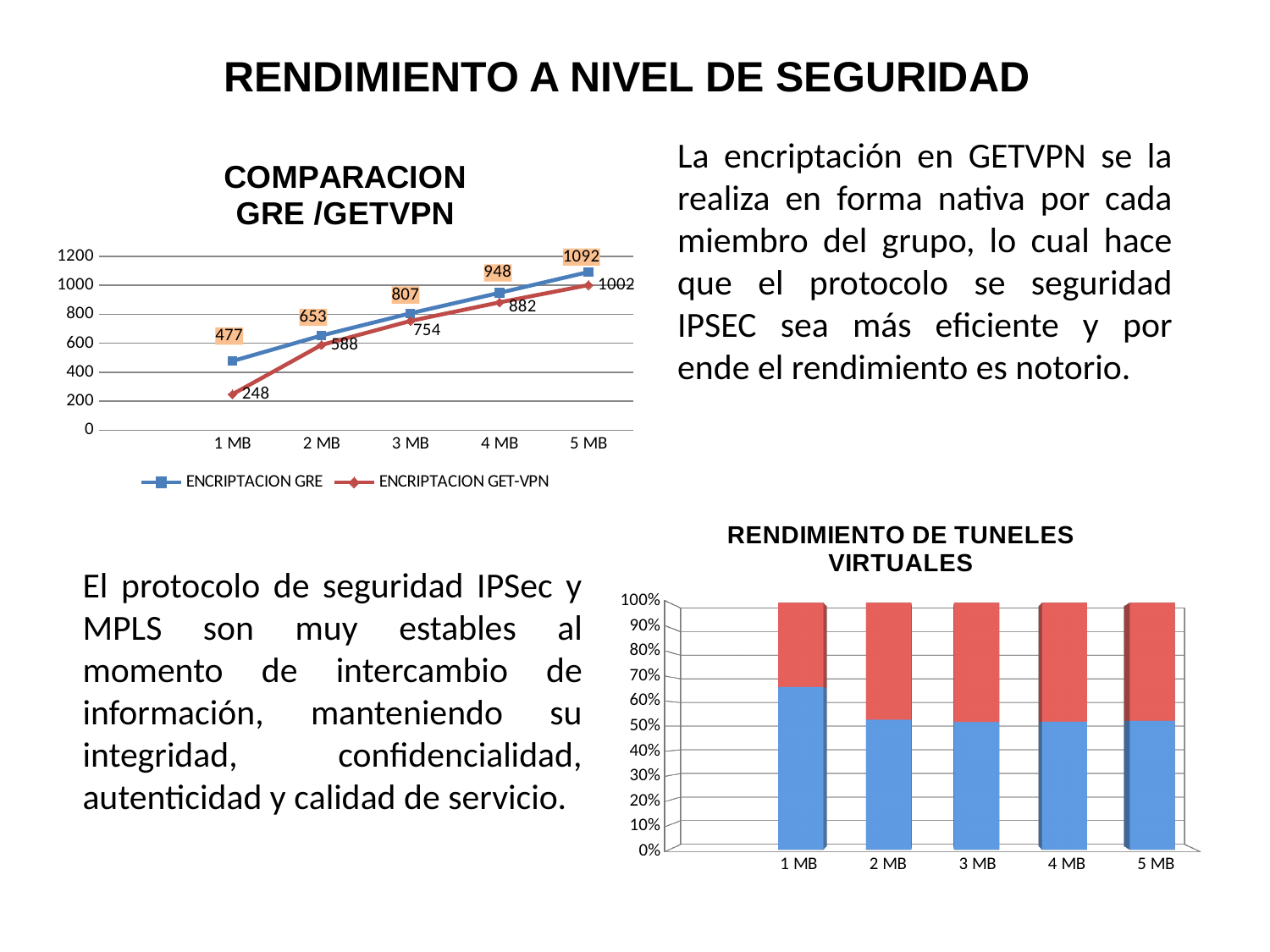

RENDIMIENTO A NIVEL DE SEGURIDAD
La encriptación en GETVPN se la realiza en forma nativa por cada miembro del grupo, lo cual hace que el protocolo se seguridad IPSEC sea más eficiente y por ende el rendimiento es notorio.

### Chart: COMPARACION GRE /GETVPN

| Category | ENCRIPTACION GRE | ENCRIPTACION GET-VPN |
|---|---|---|
|  | None | None |
| 1 MB | 477.0 | 248.0 |
| 2 MB | 653.0 | 588.0 |
| 3 MB | 807.0 | 754.0 |
| 4 MB | 948.0 | 882.0 |
| 5 MB | 1092.0 | 1002.0 |

[unsupported chart]

El protocolo de seguridad IPSec y MPLS son muy estables al momento de intercambio de información, manteniendo su integridad, confidencialidad, autenticidad y calidad de servicio.